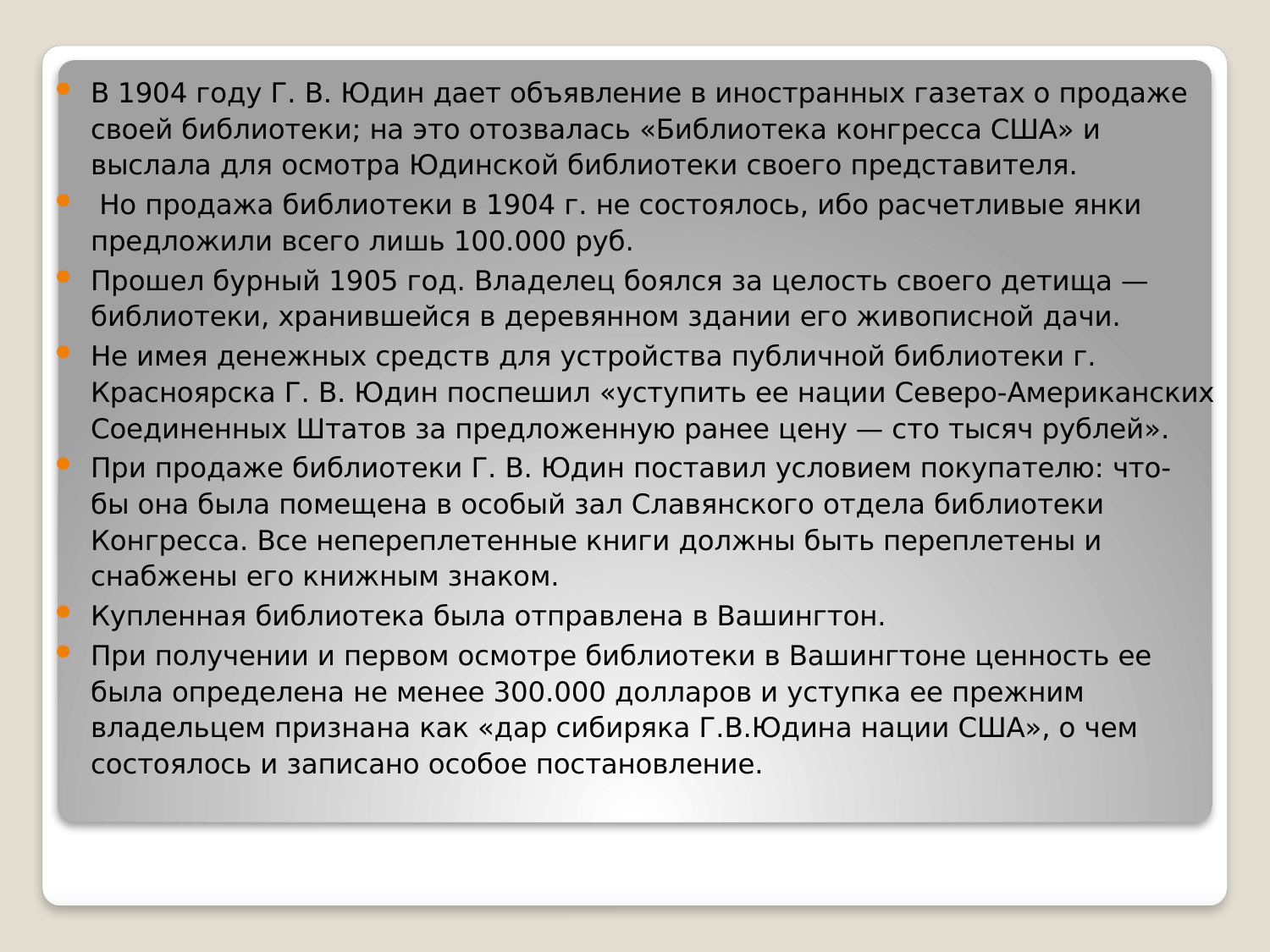

В 1904 году Г. В. Юдин дает объявление в иностранных газетах о продаже своей библиотеки; на это отозвалась «Библиотека конгресса США» и выслала для осмотра Юдинской библиотеки своего представителя.
 Но продажа библиотеки в 1904 г. не состоялось, ибо расчетливые янки предложили всего лишь 100.000 руб.
Прошел бурный 1905 год. Владелец боялся за целость своего детища — библиотеки, хранившейся в деревянном здании его живописной дачи.
Не имея денежных средств для устройства публичной библиотеки г. Красноярска Г. В. Юдин поспешил «уступить ее нации Северо-Американских Соединенных Штатов за предложенную ранее цену — сто тысяч рублей».
При продаже библиотеки Г. В. Юдин поставил условием покупателю: что- бы она была помещена в особый зал Славянского отдела библиотеки Конгресса. Все непереплетенные книги должны быть переплетены и снабжены его книжным знаком.
Купленная библиотека была отправлена в Вашингтон.
При получении и первом осмотре библиотеки в Вашингтоне ценность ее была определена не менее 300.000 долларов и уступка ее прежним владельцем признана как «дар сибиряка Г.В.Юдина нации США», о чем состоялось и записано особое постановление.